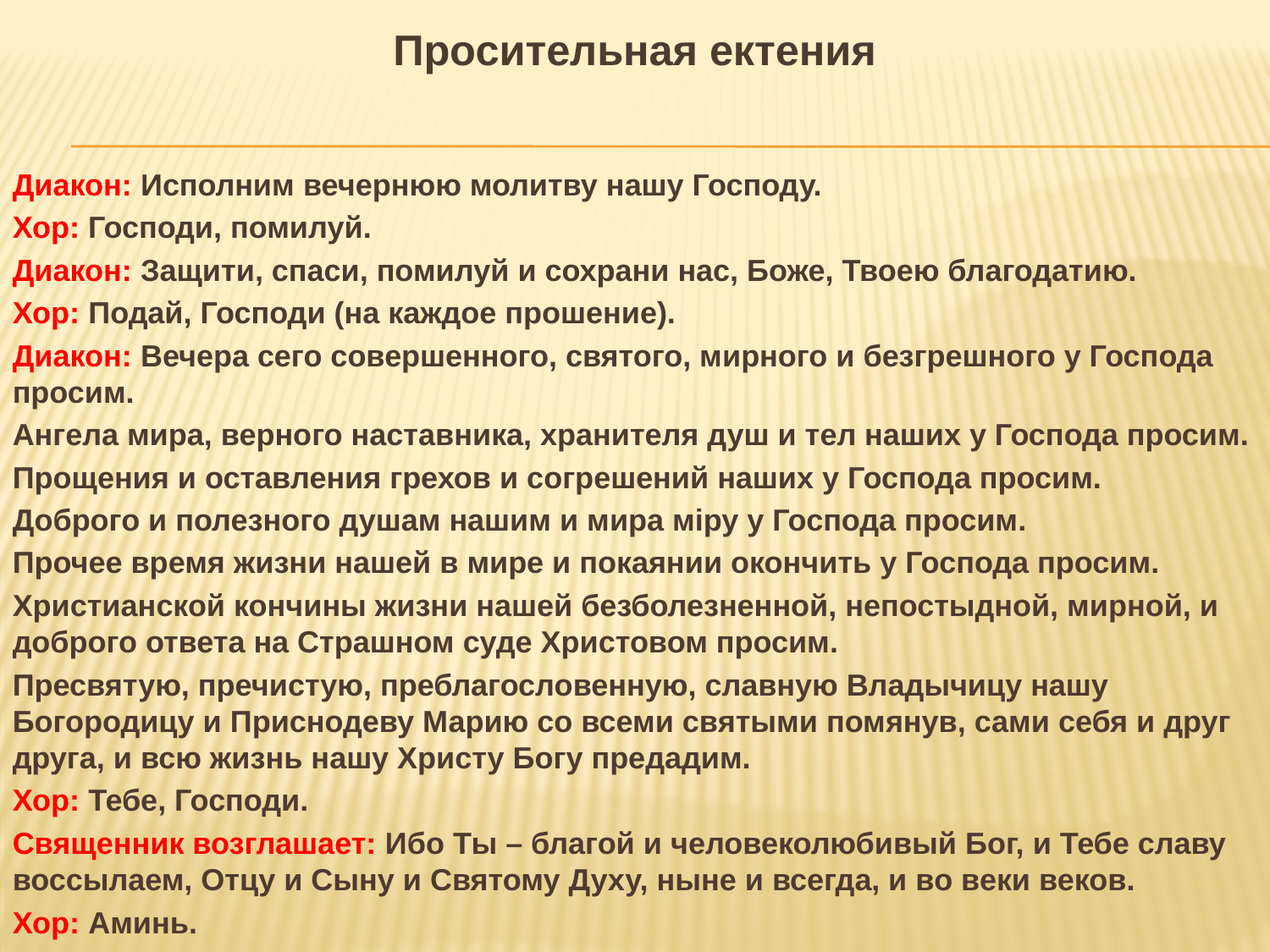

Просительная ектения

Диакон: Исполним вечернюю молитву нашу Господу.
Хор: Господи, помилуй.
Диакон: Защити, спаси, помилуй и сохрани нас, Боже, Твоею благодатию.
Хор: Подай, Господи (на каждое прошение).
Диакон: Вечера сего совершенного, святого, мирного и безгрешного у Господа просим.
Ангела мира, верного наставника, хранителя душ и тел наших у Господа просим.
Прощения и оставления грехов и согрешений наших у Господа просим.
Доброго и полезного душам нашим и мира мiру у Господа просим.
Прочее время жизни нашей в мире и покаянии окончить у Господа просим.
Христианской кончины жизни нашей безболезненной, непостыдной, мирной, и доброго ответа на Страшном суде Христовом просим.
Пресвятую, пречистую, преблагословенную, славную Владычицу нашу Богородицу и Приснодеву Марию со всеми святыми помянув, сами себя и друг друга, и всю жизнь нашу Христу Богу предадим.
Хор: Тебе, Господи.
Священник возглашает: Ибо Ты – благой и человеколюбивый Бог, и Тебе славу воссылаем, Отцу и Сыну и Святому Духу, ныне и всегда, и во веки веков.
Хор: Аминь.